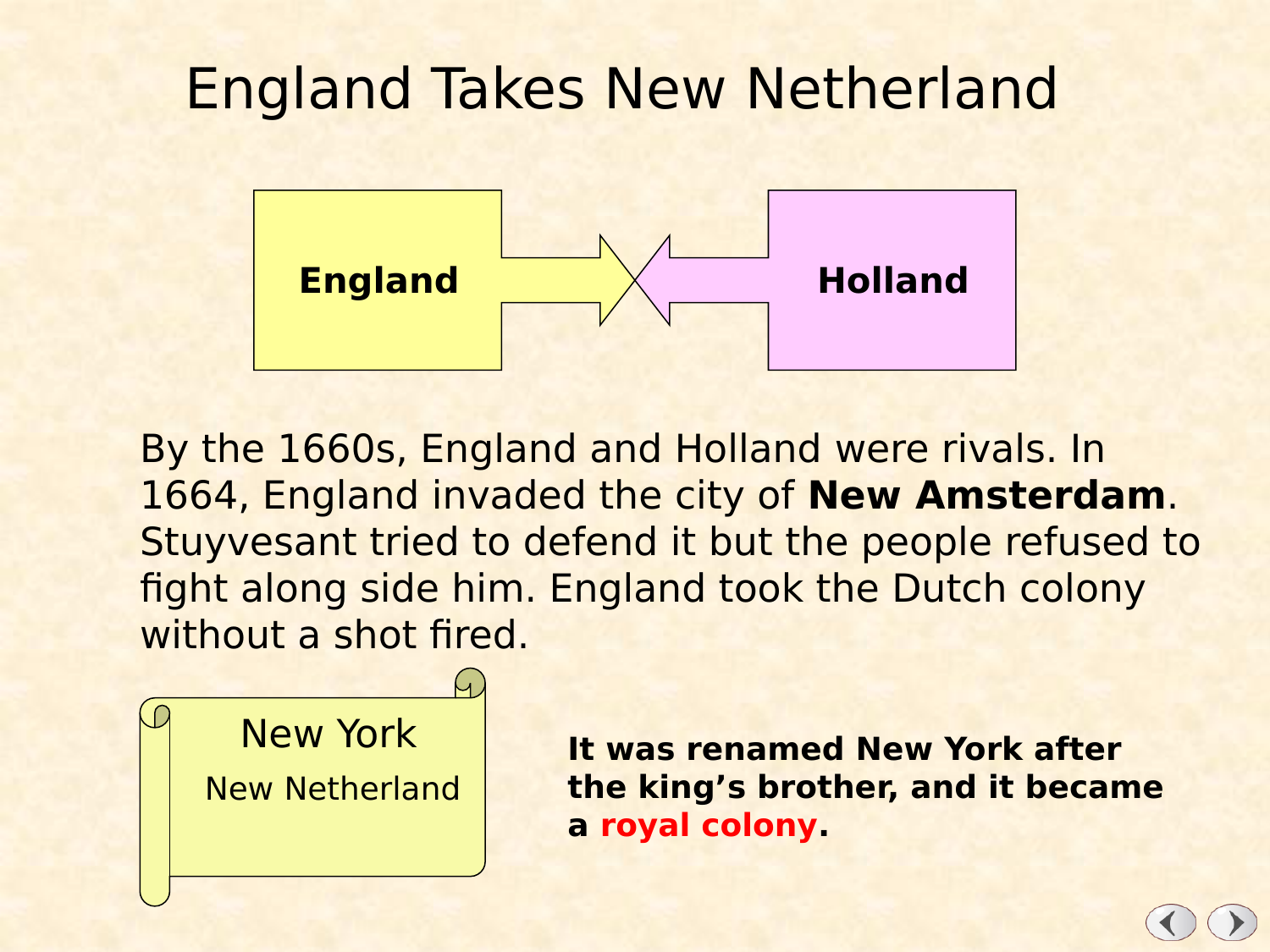

England Takes New Netherland

England

Holland
By the 1660s, England and Holland were rivals. In 1664, England invaded the city of New Amsterdam. Stuyvesant tried to defend it but the people refused to fight along side him. England took the Dutch colony without a shot fired.

New York
It was renamed New York after the king’s brother, and it became a royal colony.
New Netherland